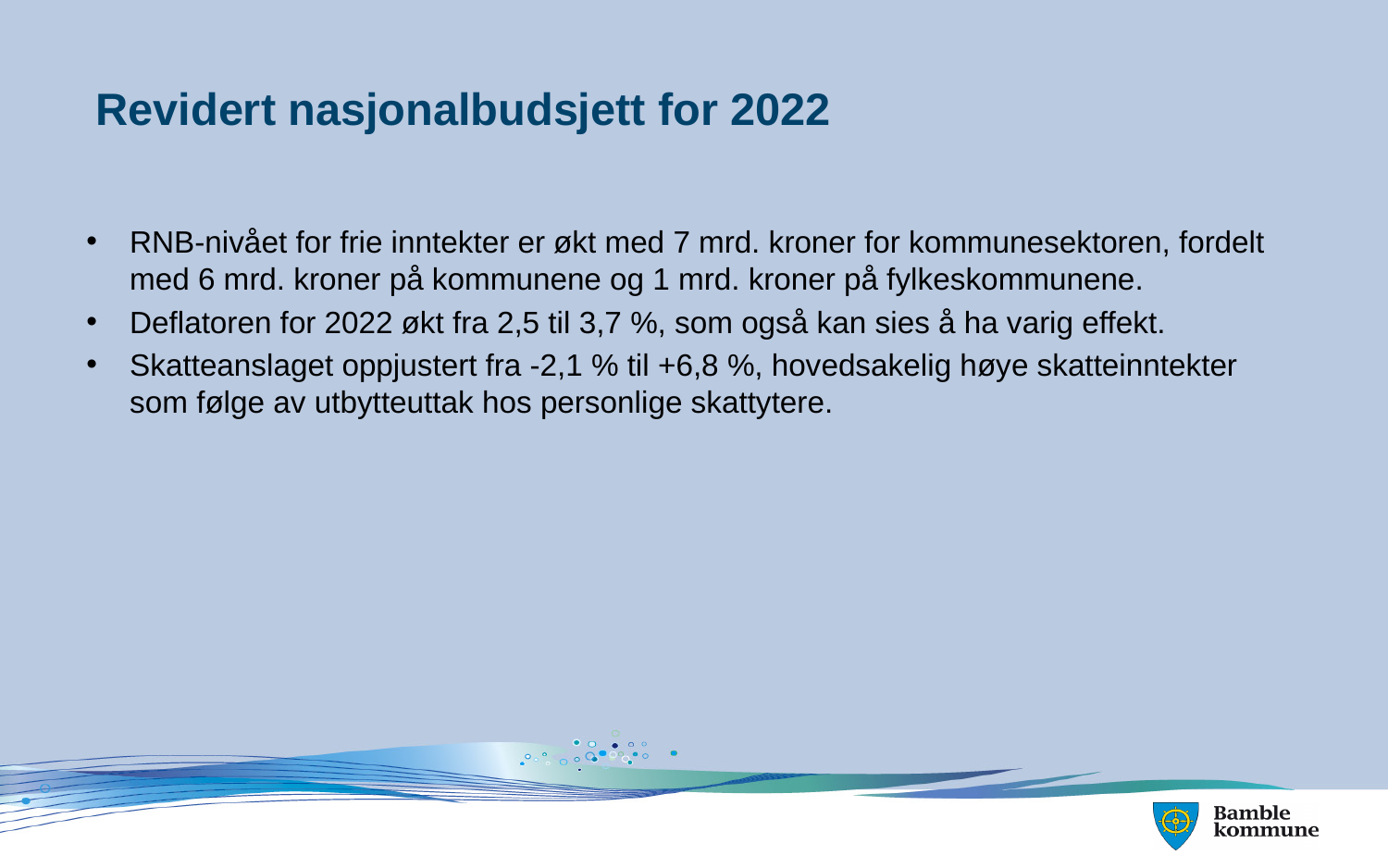

# Revidert nasjonalbudsjett for 2022
RNB-nivået for frie inntekter er økt med 7 mrd. kroner for kommunesektoren, fordelt med 6 mrd. kroner på kommunene og 1 mrd. kroner på fylkeskommunene.
Deflatoren for 2022 økt fra 2,5 til 3,7 %, som også kan sies å ha varig effekt.
Skatteanslaget oppjustert fra -2,1 % til +6,8 %, hovedsakelig høye skatteinntekter som følge av utbytteuttak hos personlige skattytere.